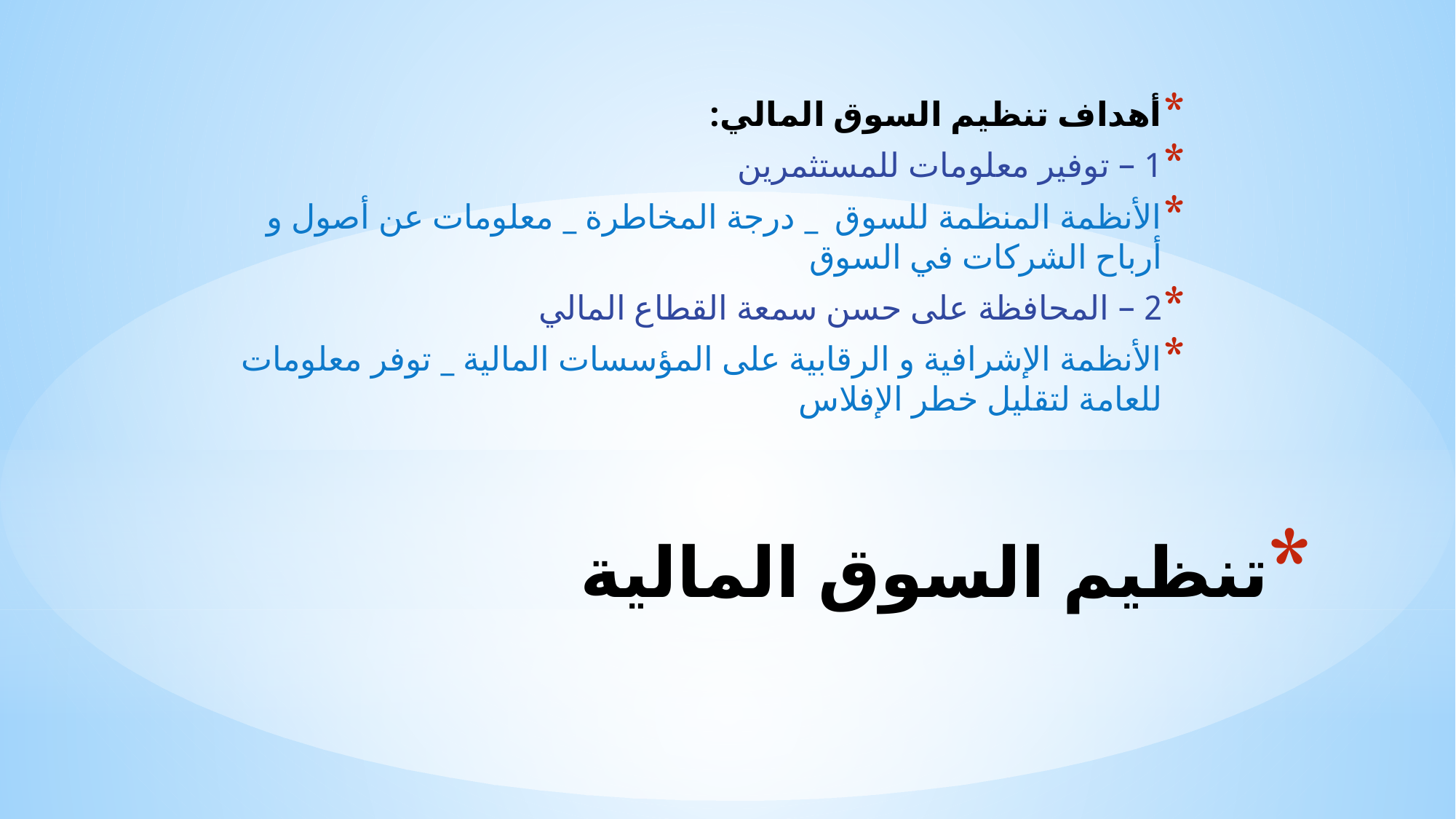

أهداف تنظيم السوق المالي:
1 – توفير معلومات للمستثمرين
الأنظمة المنظمة للسوق  _ درجة المخاطرة _ معلومات عن أصول و أرباح الشركات في السوق
2 – المحافظة على حسن سمعة القطاع المالي
الأنظمة الإشرافية و الرقابية على المؤسسات المالية _ توفر معلومات للعامة لتقليل خطر الإفلاس
# تنظيم السوق المالية